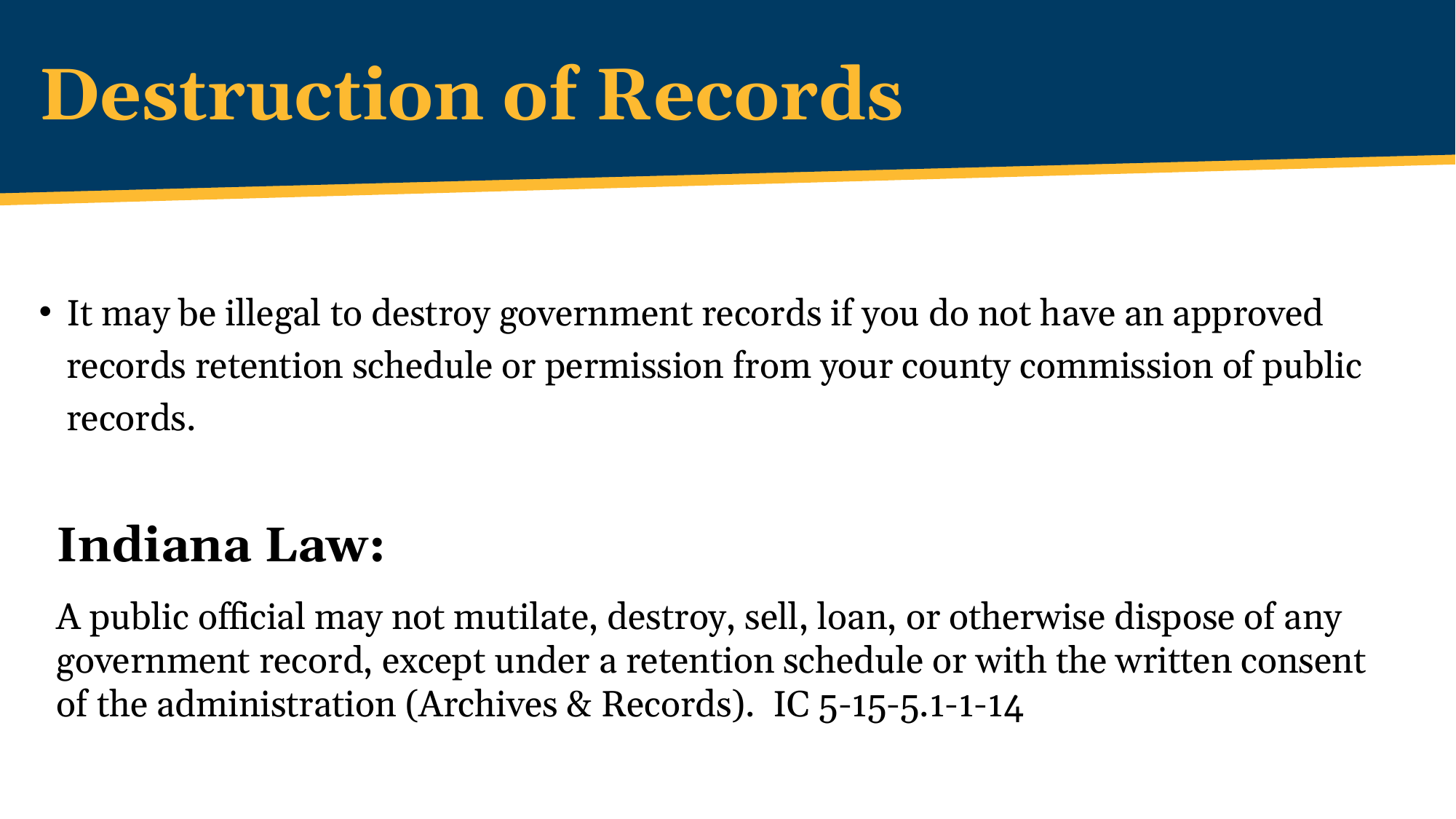

# Destruction of Records
It may be illegal to destroy government records if you do not have an approved records retention schedule or permission from your county commission of public records.
Indiana Law:

A public official may not mutilate, destroy, sell, loan, or otherwise dispose of any  government record, except under a retention schedule or with the written consent of the administration (Archives & Records).  IC 5-15-5.1-1-14